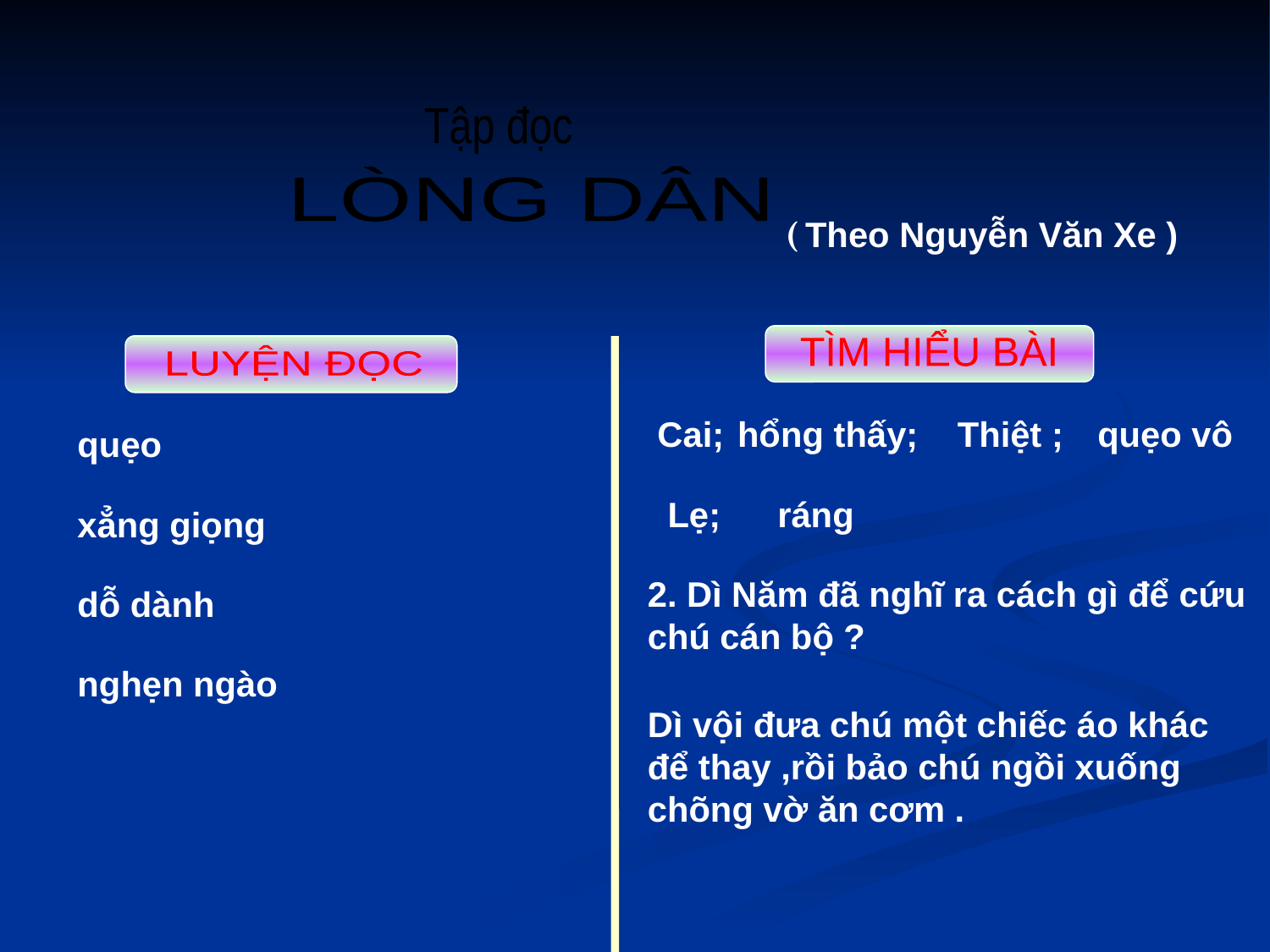

Tập đọc
LÒNG DÂN
( Theo Nguyễn Văn Xe )

TÌM HIỂU BÀI

LUYỆN ĐỌC

Cai;
hổng thấy;
Thiệt ;
quẹo vô
quẹo
Lẹ;
ráng
xẳng giọng
2. Dì Năm đã nghĩ ra cách gì để cứu chú cán bộ ?
dỗ dành
nghẹn ngào
Dì vội đưa chú một chiếc áo khác để thay ,rồi bảo chú ngồi xuống chõng vờ ăn cơm .